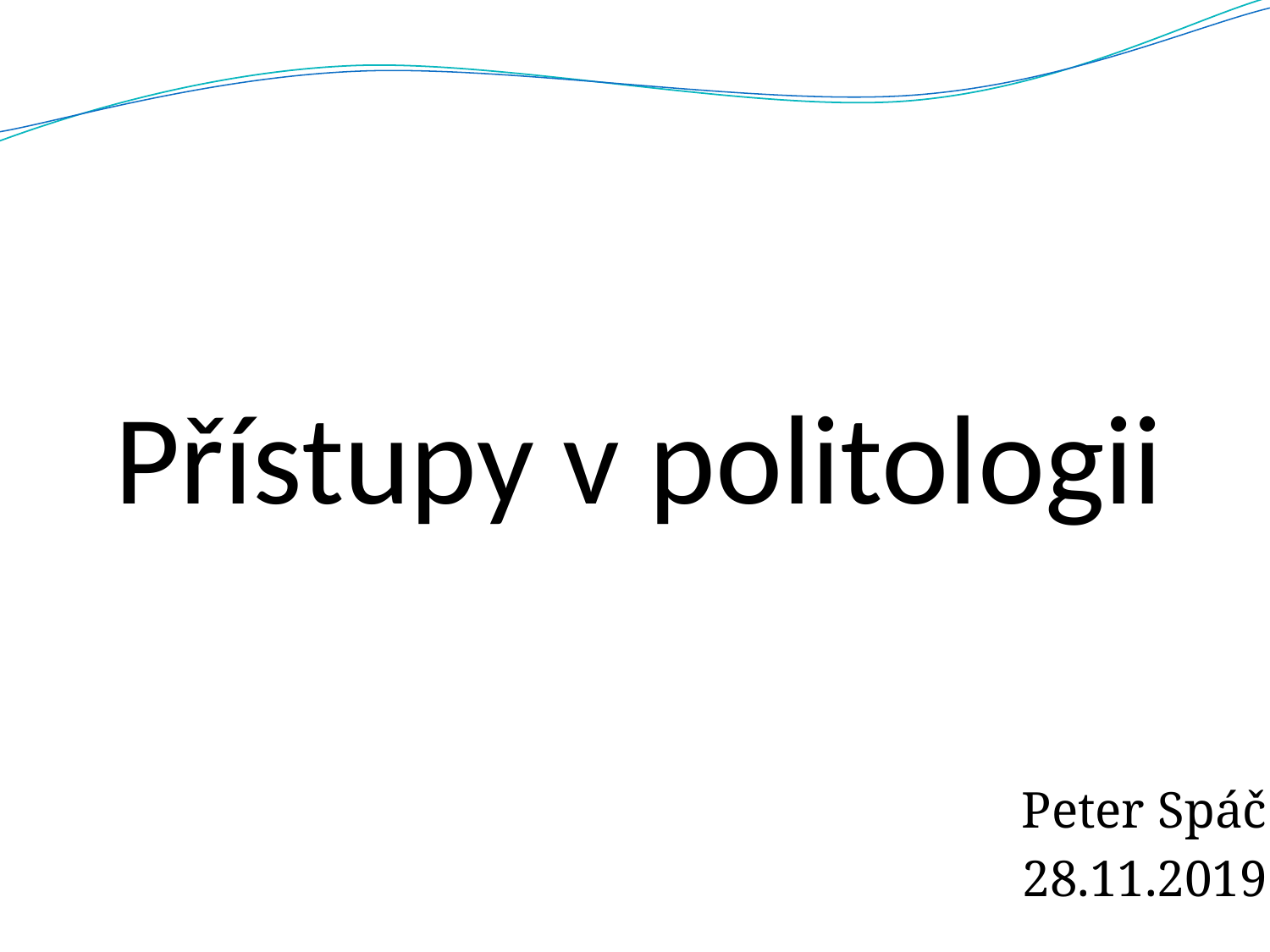

# Přístupy v politologii
Peter Spáč
28.11.2019